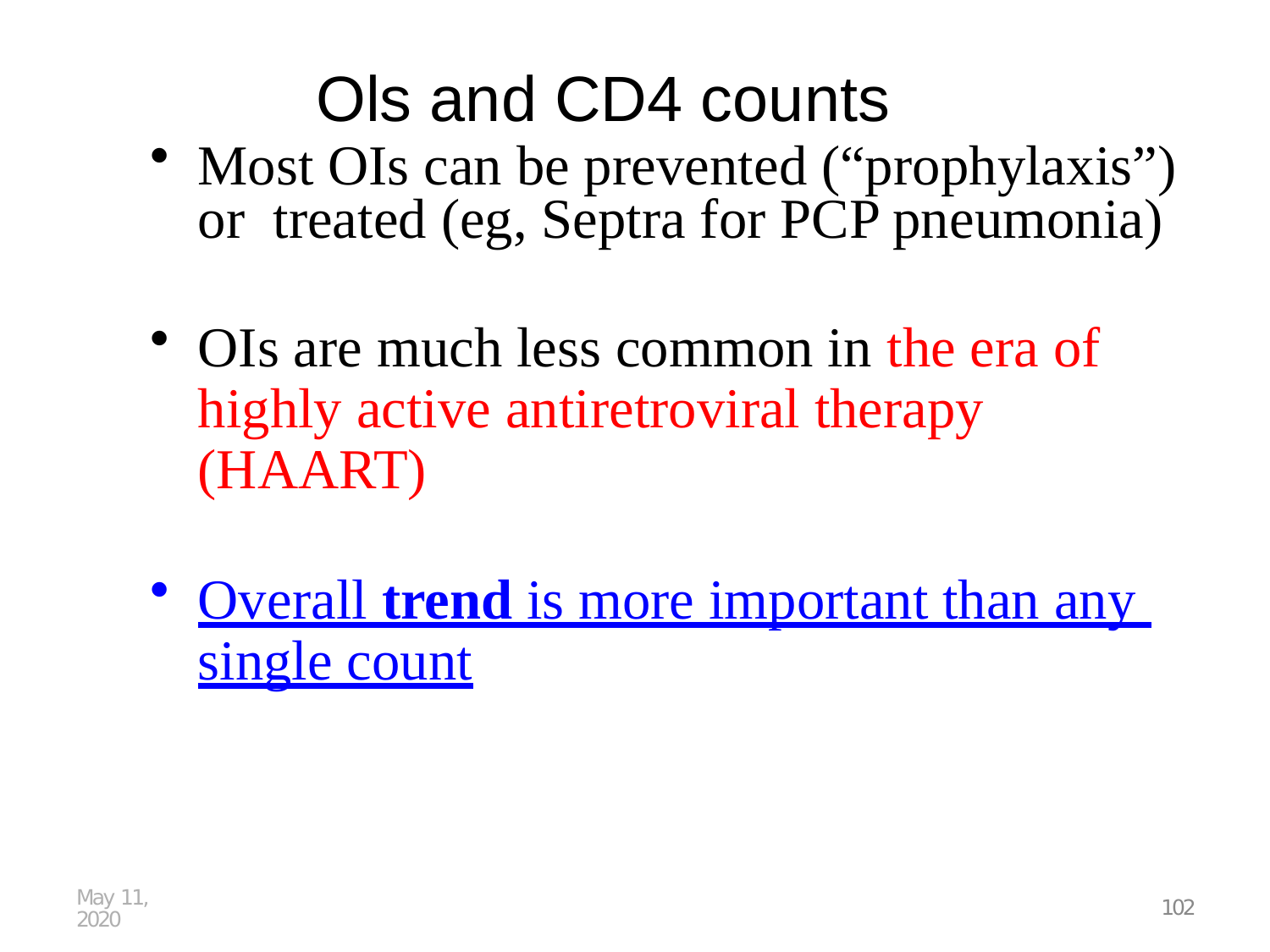

# Ols and CD4 counts
Most OIs can be prevented (“prophylaxis”) or  treated (eg, Septra for PCP pneumonia)

OIs are much less common in the era of  highly active antiretroviral therapy  (HAART)

Overall trend is more important than any  single count
May 11, 2020
102